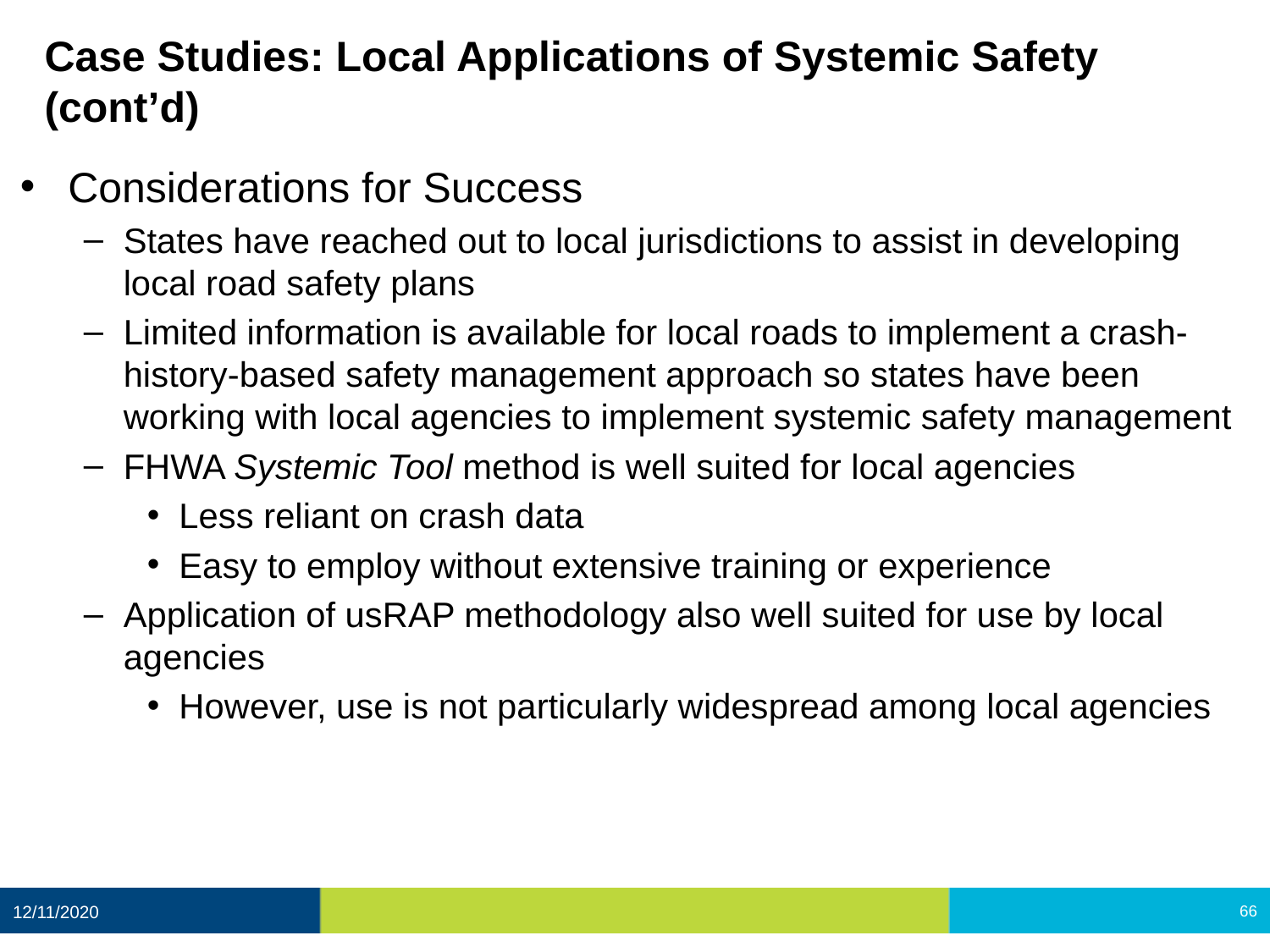

# Case Studies: Local Applications of Systemic Safety (cont’d)

Considerations for Success
States have reached out to local jurisdictions to assist in developing local road safety plans
Limited information is available for local roads to implement a crash-history-based safety management approach so states have been working with local agencies to implement systemic safety management
FHWA Systemic Tool method is well suited for local agencies
Less reliant on crash data
Easy to employ without extensive training or experience
Application of usRAP methodology also well suited for use by local agencies
However, use is not particularly widespread among local agencies

12/11/2020